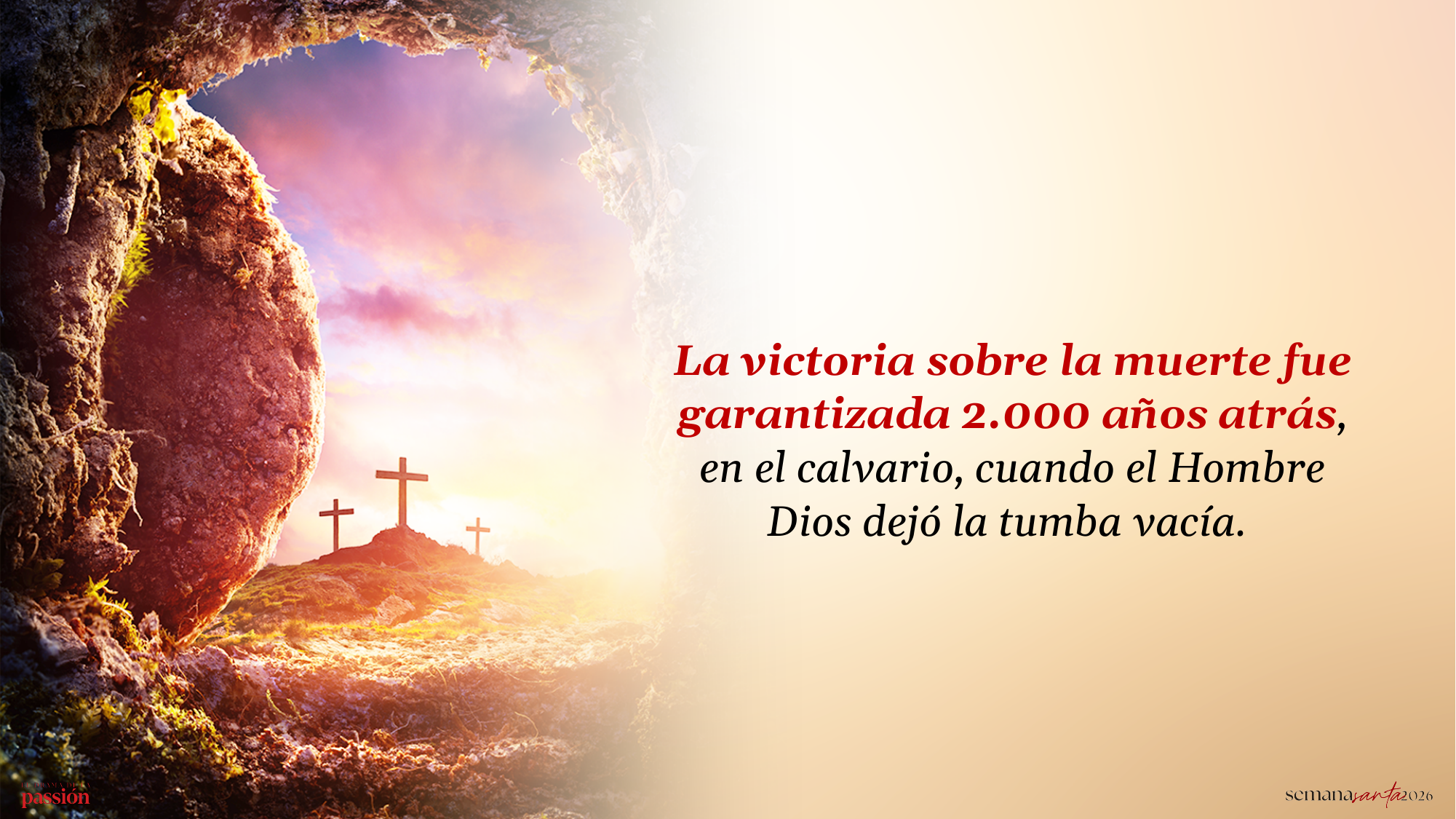

La victoria sobre la muerte fue garantizada 2.000 años atrás, en el calvario, cuando el Hombre Dios dejó la tumba vacía.